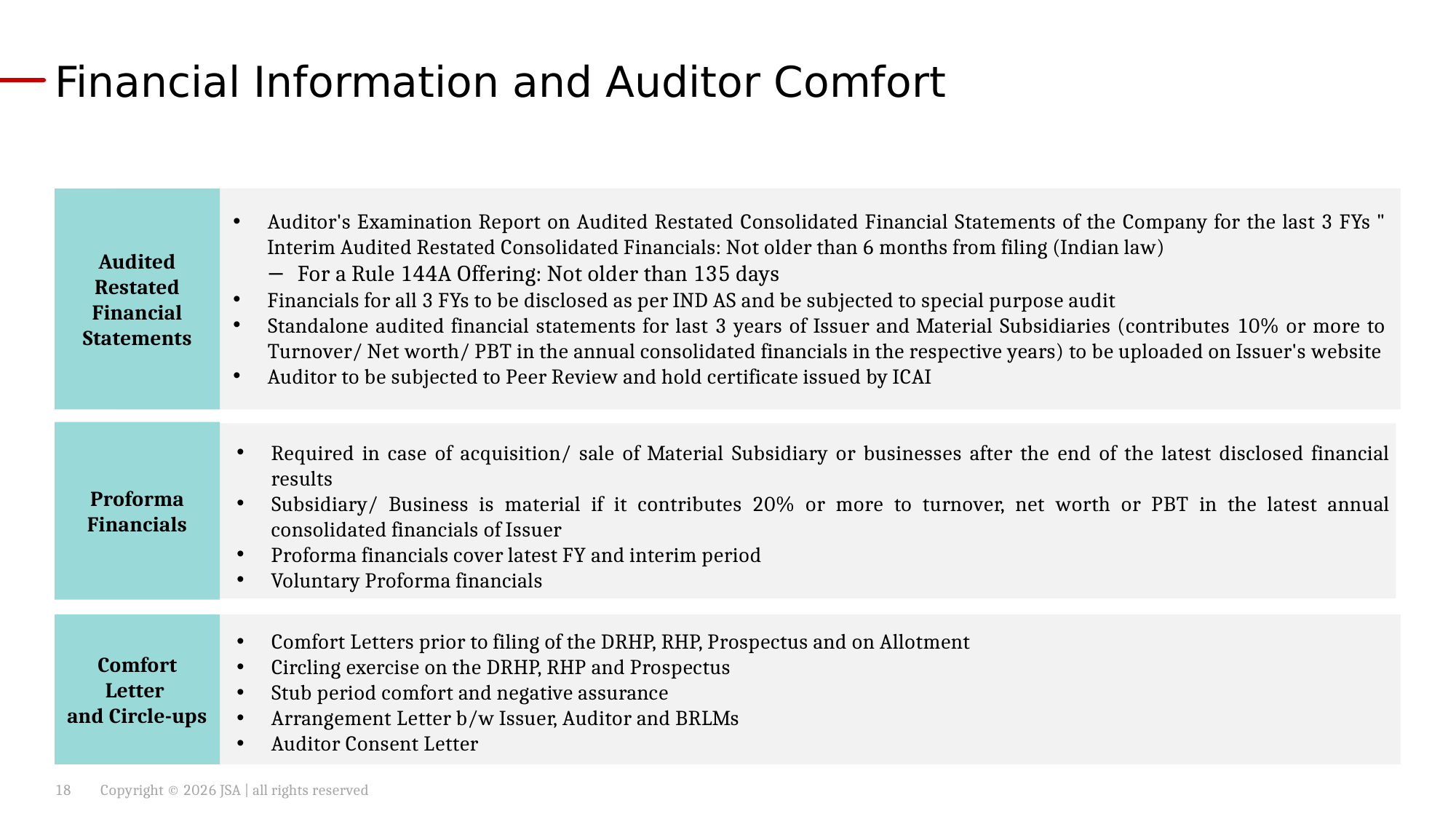

# Financial Information and Auditor Comfort
Audited Restated Financial Statements

Auditor's Examination Report on Audited Restated Consolidated Financial Statements of the Company for the last 3 FYs " Interim Audited Restated Consolidated Financials: Not older than 6 months from filing (Indian law)
For a Rule 144A Offering: Not older than 135 days
Financials for all 3 FYs to be disclosed as per IND AS and be subjected to special purpose audit
Standalone audited financial statements for last 3 years of Issuer and Material Subsidiaries (contributes 10% or more to Turnover/ Net worth/ PBT in the annual consolidated financials in the respective years) to be uploaded on Issuer's website
Auditor to be subjected to Peer Review and hold certificate issued by ICAI
Proforma Financials

Required in case of acquisition/ sale of Material Subsidiary or businesses after the end of the latest disclosed financial results
Subsidiary/ Business is material if it contributes 20% or more to turnover, net worth or PBT in the latest annual consolidated financials of Issuer
Proforma financials cover latest FY and interim period
Voluntary Proforma financials
Comfort Letter
and Circle-ups

Comfort Letters prior to filing of the DRHP, RHP, Prospectus and on Allotment
Circling exercise on the DRHP, RHP and Prospectus
Stub period comfort and negative assurance
Arrangement Letter b/w Issuer, Auditor and BRLMs
Auditor Consent Letter